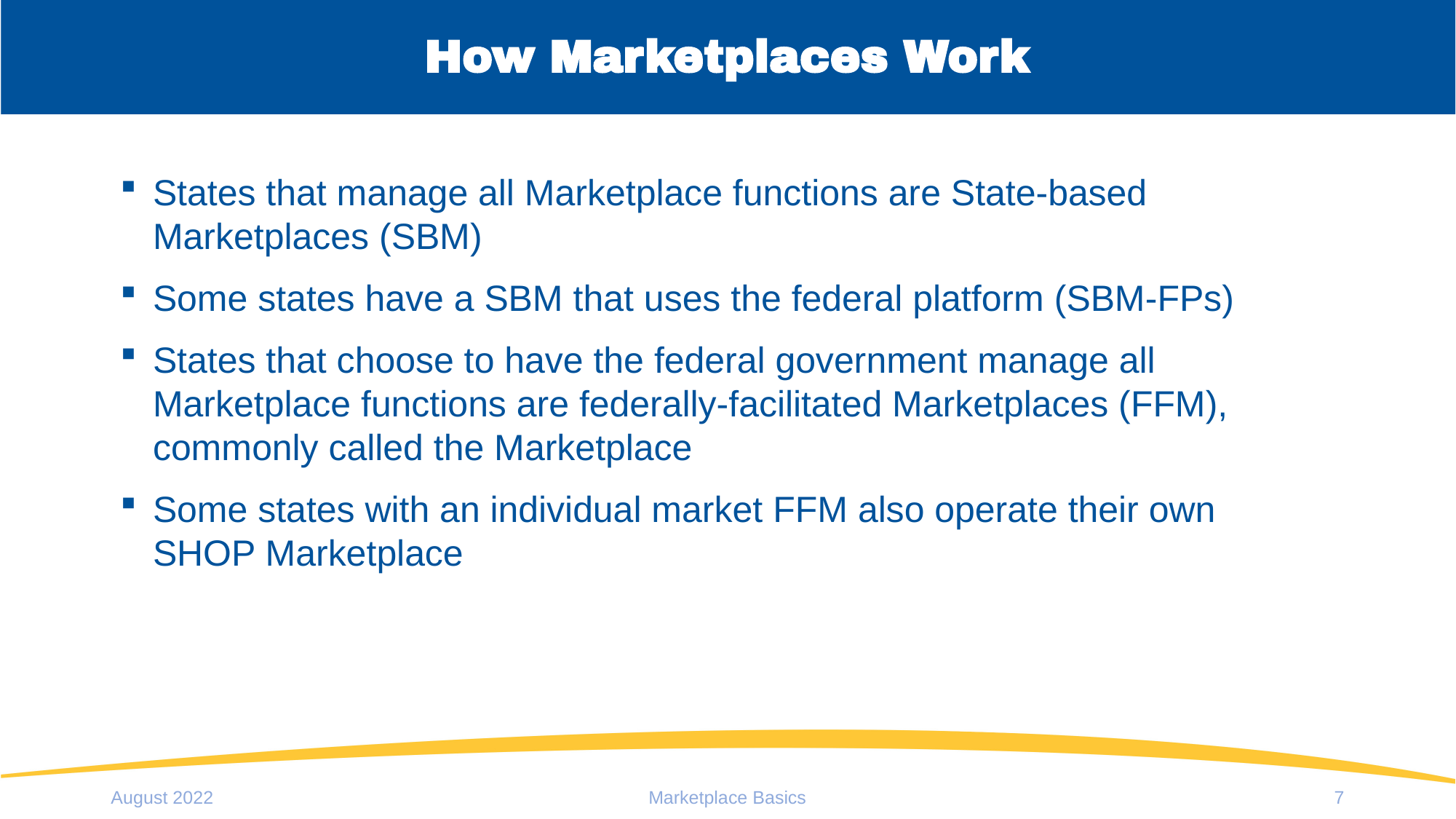

# How Marketplaces Work
States that manage all Marketplace functions are State-based Marketplaces (SBM)
Some states have a SBM that uses the federal platform (SBM-FPs)
States that choose to have the federal government manage all Marketplace functions are federally-facilitated Marketplaces (FFM), commonly called the Marketplace
Some states with an individual market FFM also operate their own SHOP Marketplace
August 2022
Marketplace Basics
7